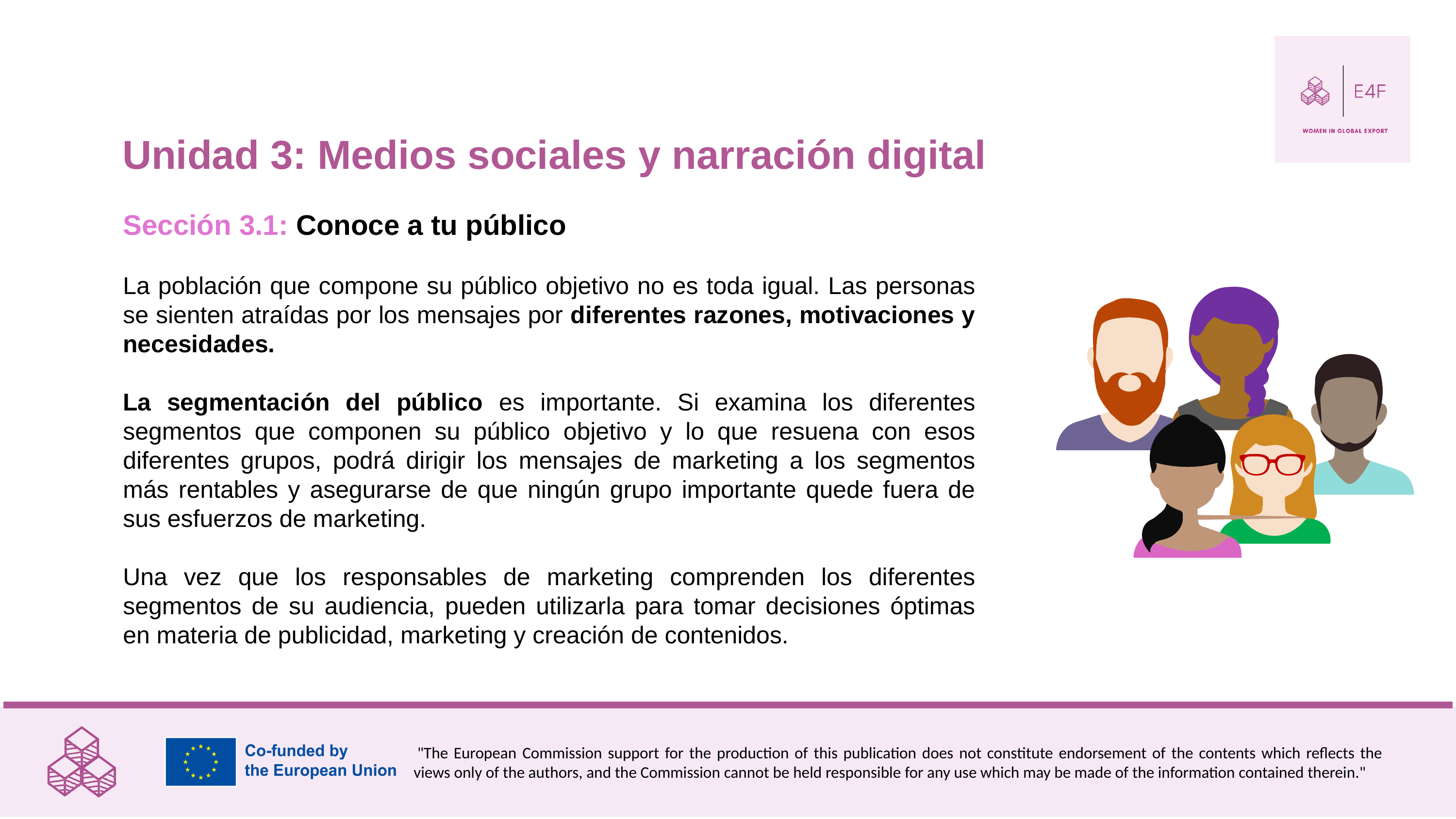

Unidad 3: Medios sociales y narración digital
Sección 3.1: Conoce a tu público
La población que compone su público objetivo no es toda igual. Las personas se sienten atraídas por los mensajes por diferentes razones, motivaciones y necesidades.

La segmentación del público es importante. Si examina los diferentes segmentos que componen su público objetivo y lo que resuena con esos diferentes grupos, podrá dirigir los mensajes de marketing a los segmentos más rentables y asegurarse de que ningún grupo importante quede fuera de sus esfuerzos de marketing.

Una vez que los responsables de marketing comprenden los diferentes segmentos de su audiencia, pueden utilizarla para tomar decisiones óptimas en materia de publicidad, marketing y creación de contenidos.